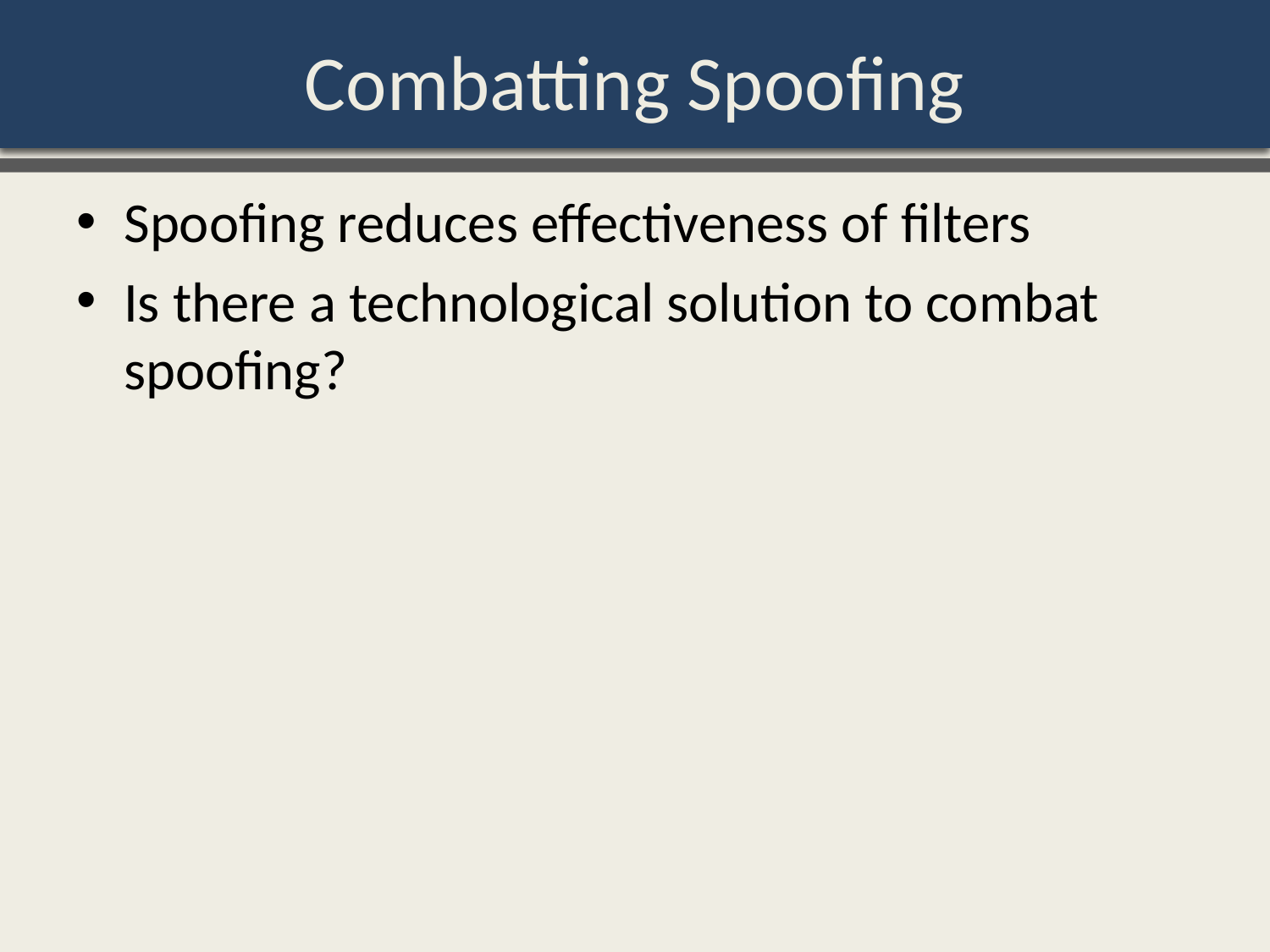

# Combatting Spoofing

Spoofing reduces effectiveness of filters
Is there a technological solution to combat spoofing?